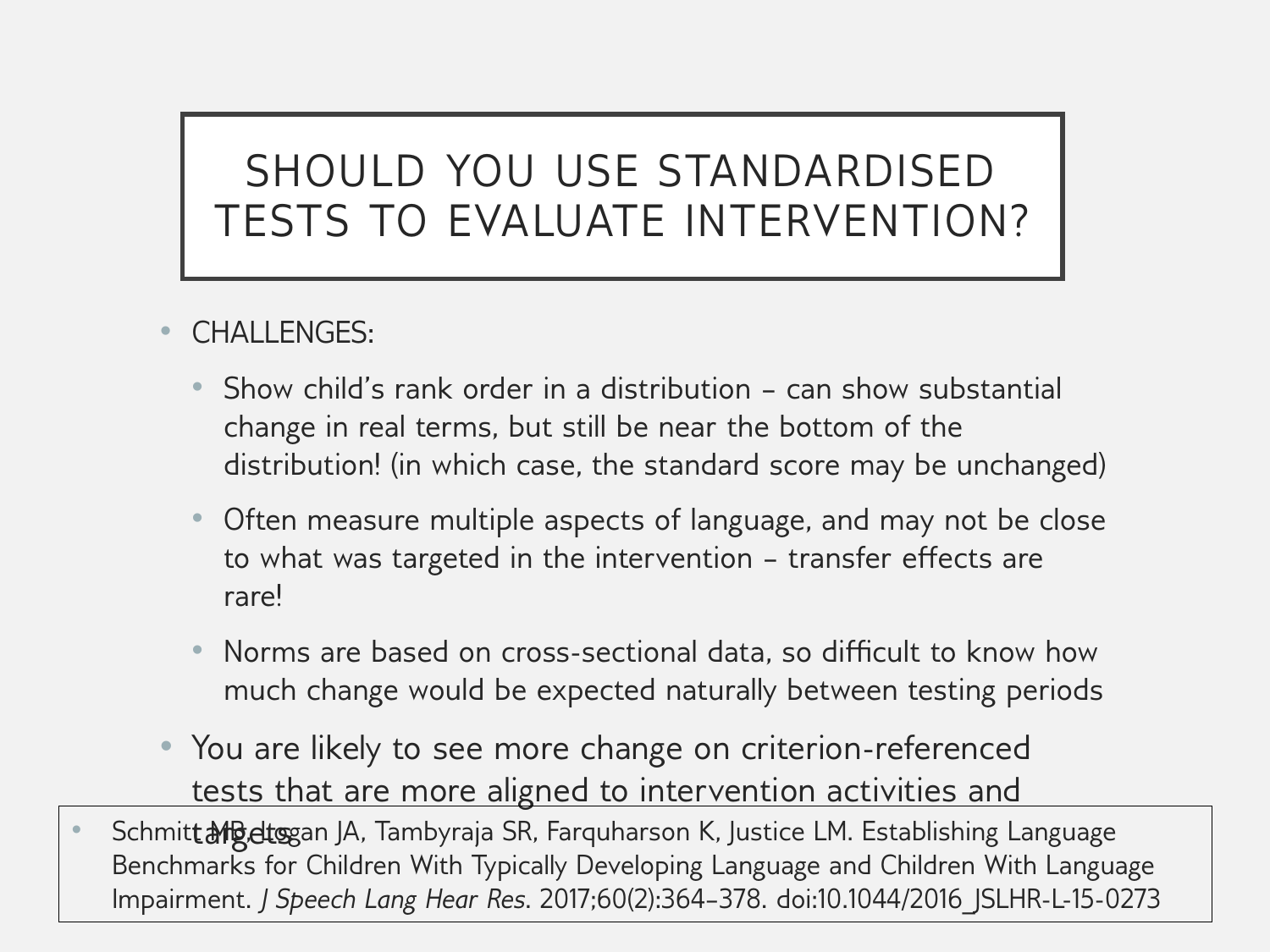

# Should you use standardised tests to evaluate intervention?
CHALLENGES:
Show child’s rank order in a distribution – can show substantial change in real terms, but still be near the bottom of the distribution! (in which case, the standard score may be unchanged)
Often measure multiple aspects of language, and may not be close to what was targeted in the intervention – transfer effects are rare!
Norms are based on cross-sectional data, so difficult to know how much change would be expected naturally between testing periods
You are likely to see more change on criterion-referenced tests that are more aligned to intervention activities and targets

Schmitt MB, Logan JA, Tambyraja SR, Farquharson K, Justice LM. Establishing Language Benchmarks for Children With Typically Developing Language and Children With Language Impairment. J Speech Lang Hear Res. 2017;60(2):364–378. doi:10.1044/2016_JSLHR-L-15-0273